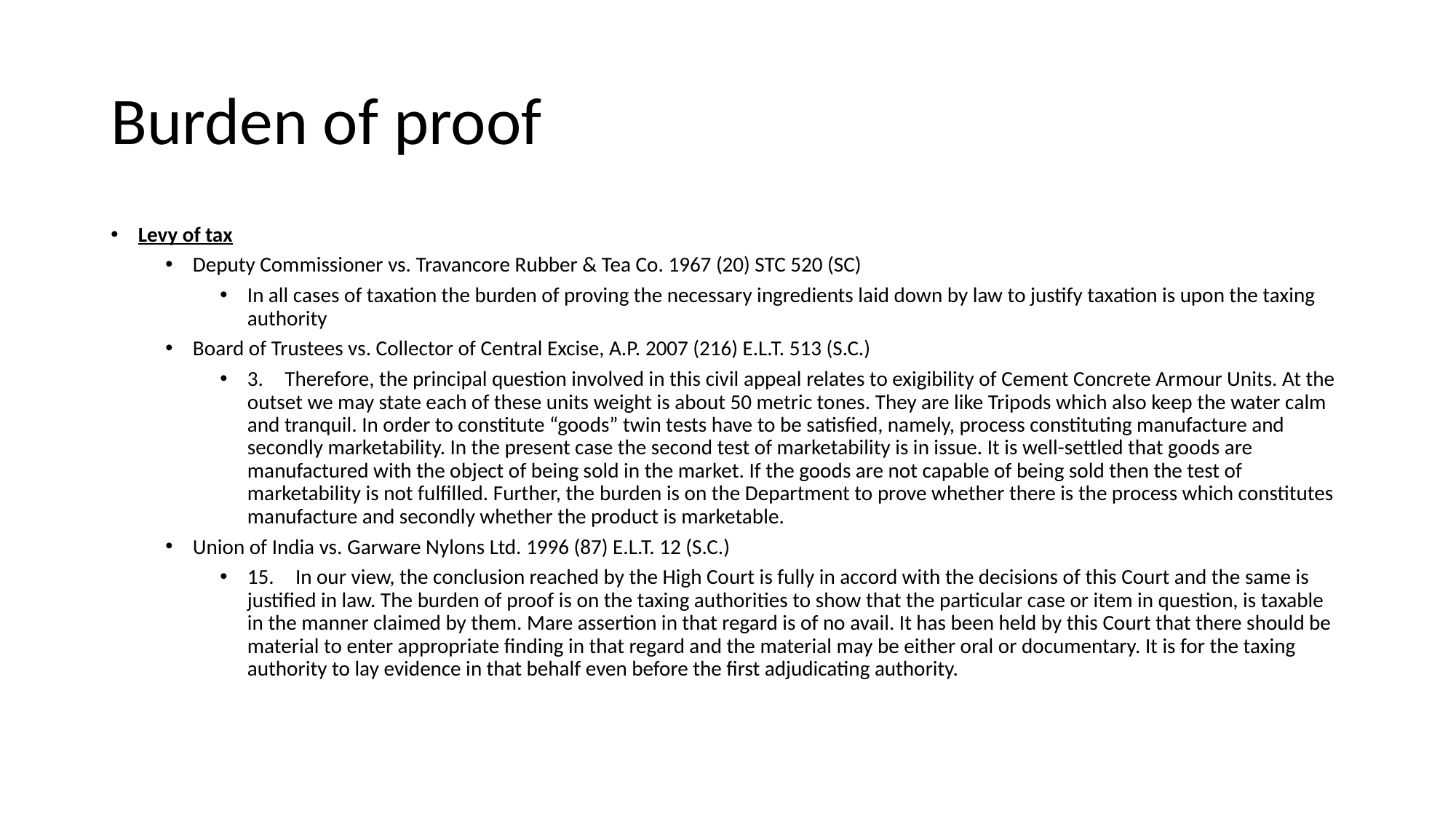

# Burden of proof
Levy of tax
Deputy Commissioner vs. Travancore Rubber & Tea Co. 1967 (20) STC 520 (SC)
In all cases of taxation the burden of proving the necessary ingredients laid down by law to justify taxation is upon the taxing authority
Board of Trustees vs. Collector of Central Excise, A.P. 2007 (216) E.L.T. 513 (S.C.)
3. Therefore, the principal question involved in this civil appeal relates to exigibility of Cement Concrete Armour Units. At the outset we may state each of these units weight is about 50 metric tones. They are like Tripods which also keep the water calm and tranquil. In order to constitute “goods” twin tests have to be satisfied, namely, process constituting manufacture and secondly marketability. In the present case the second test of marketability is in issue. It is well-settled that goods are manufactured with the object of being sold in the market. If the goods are not capable of being sold then the test of marketability is not fulfilled. Further, the burden is on the Department to prove whether there is the process which constitutes manufacture and secondly whether the product is marketable.
Union of India vs. Garware Nylons Ltd. 1996 (87) E.L.T. 12 (S.C.)
15. In our view, the conclusion reached by the High Court is fully in accord with the decisions of this Court and the same is justified in law. The burden of proof is on the taxing authorities to show that the particular case or item in question, is taxable in the manner claimed by them. Mare assertion in that regard is of no avail. It has been held by this Court that there should be material to enter appropriate finding in that regard and the material may be either oral or documentary. It is for the taxing authority to lay evidence in that behalf even before the first adjudicating authority.